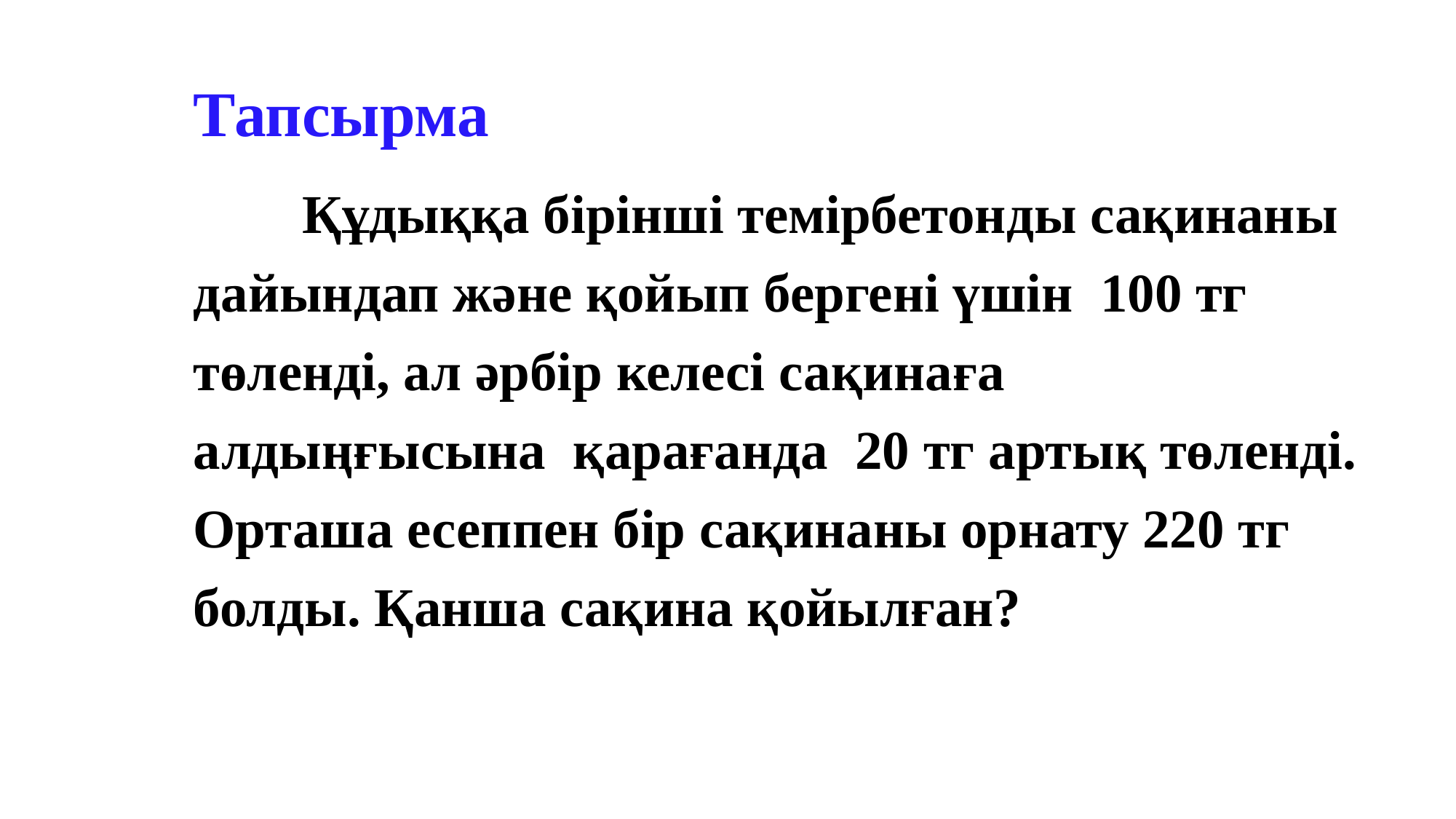

Тапсырма
	Құдыққа бірінші темірбетонды сақинаны дайындап және қойып бергені үшін  100 тг төленді, ал әрбір келесі сақинаға  алдыңғысына  қарағанда  20 тг артық төленді. Орташа есеппен бір сақинаны орнату 220 тг болды. Қанша сақина қойылған?